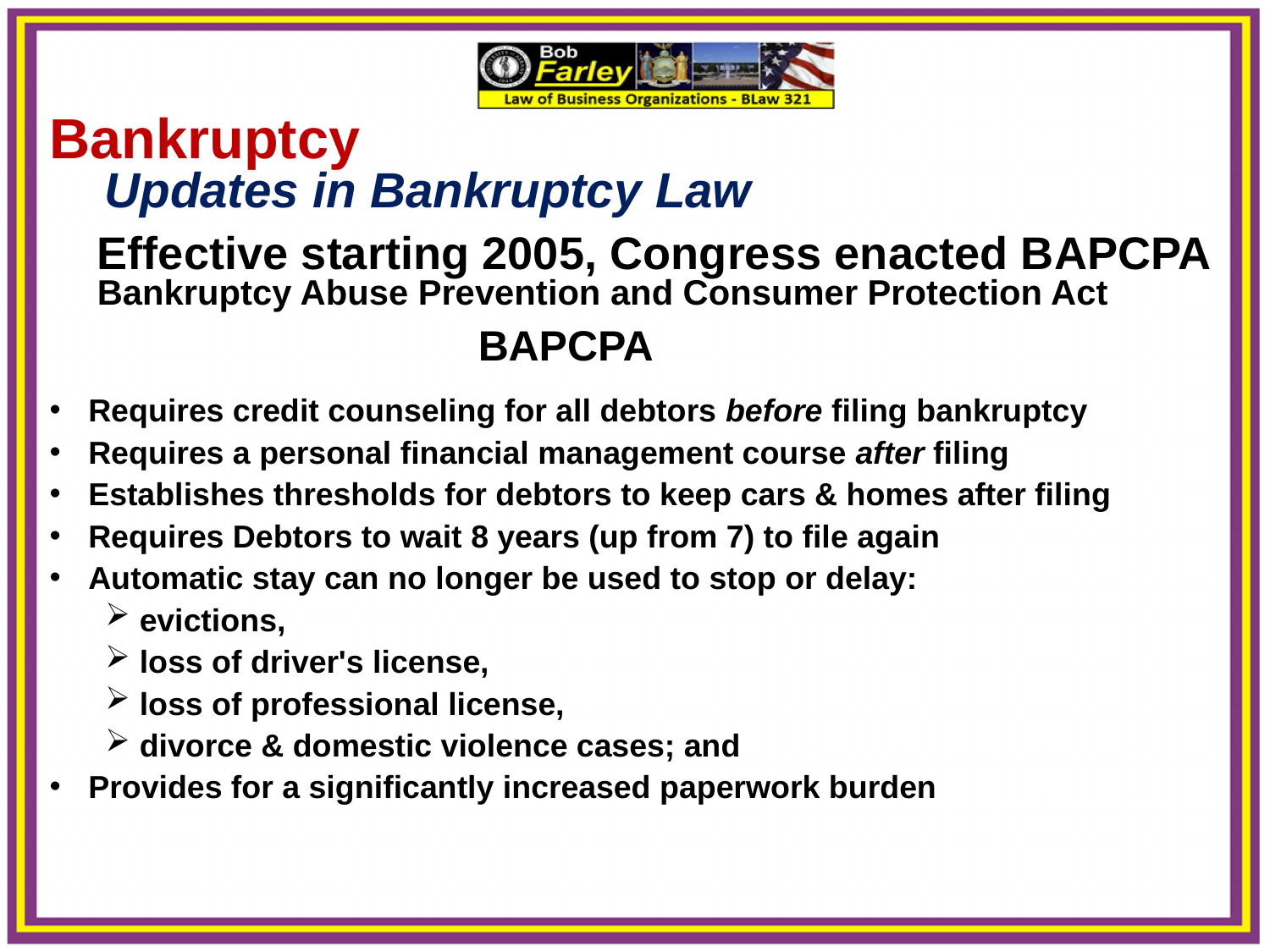

Bankruptcy
    Updates in Bankruptcy Law

	Effective starting 2005, Congress enacted BAPCPA
	Bankruptcy Abuse Prevention and Consumer Protection Act

		 		BAPCPA

 Requires credit counseling for all debtors before filing bankruptcy
 Requires a personal financial management course after filing
 Establishes thresholds for debtors to keep cars & homes after filing
 Requires Debtors to wait 8 years (up from 7) to file again
 Automatic stay can no longer be used to stop or delay:
 evictions,
 loss of driver's license,
 loss of professional license,
 divorce & domestic violence cases; and
 Provides for a significantly increased paperwork burden